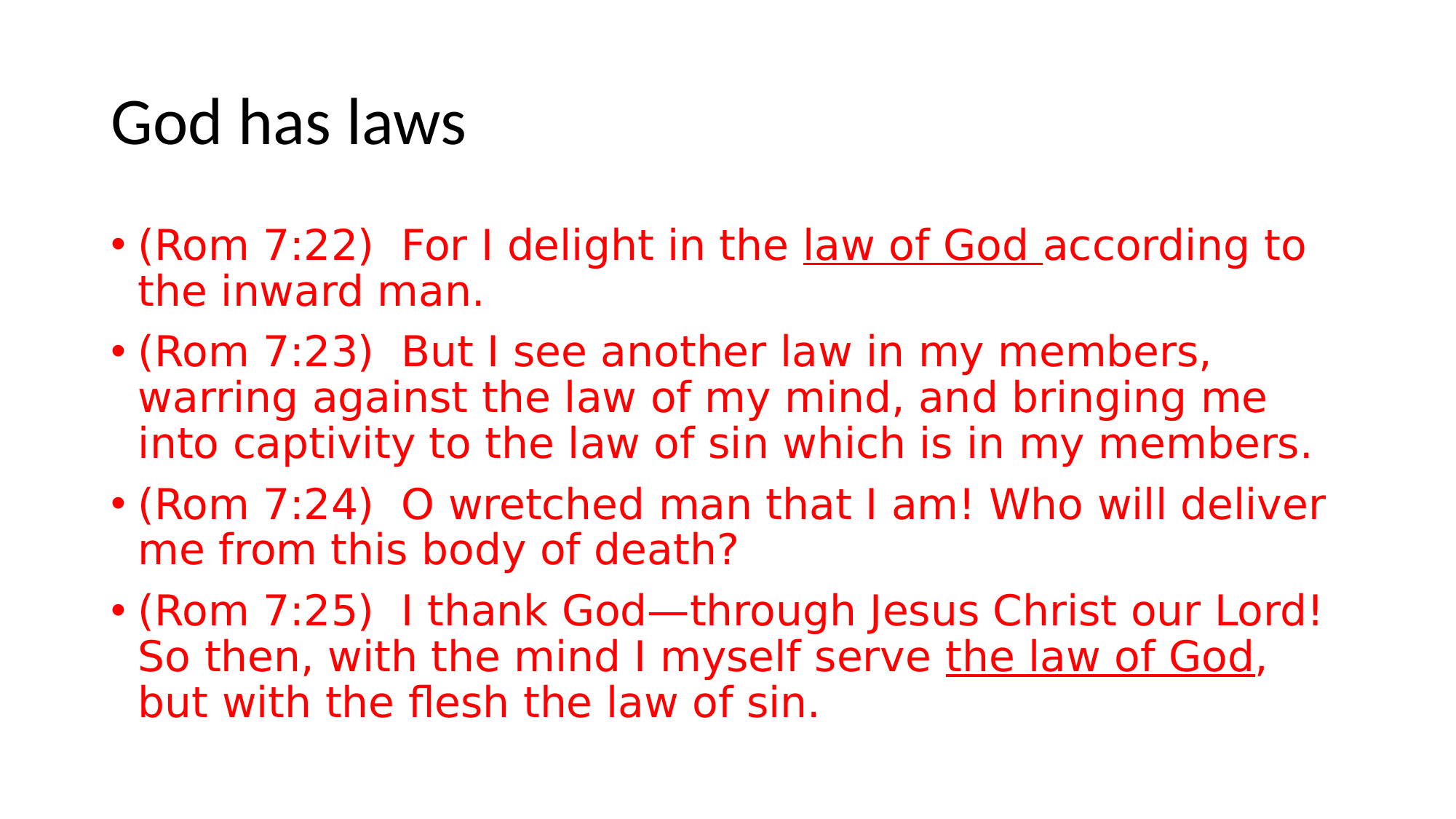

# God has laws
(Rom 7:22)  For I delight in the law of God according to the inward man.
(Rom 7:23)  But I see another law in my members, warring against the law of my mind, and bringing me into captivity to the law of sin which is in my members.
(Rom 7:24)  O wretched man that I am! Who will deliver me from this body of death?
(Rom 7:25)  I thank God—through Jesus Christ our Lord! So then, with the mind I myself serve the law of God, but with the flesh the law of sin.